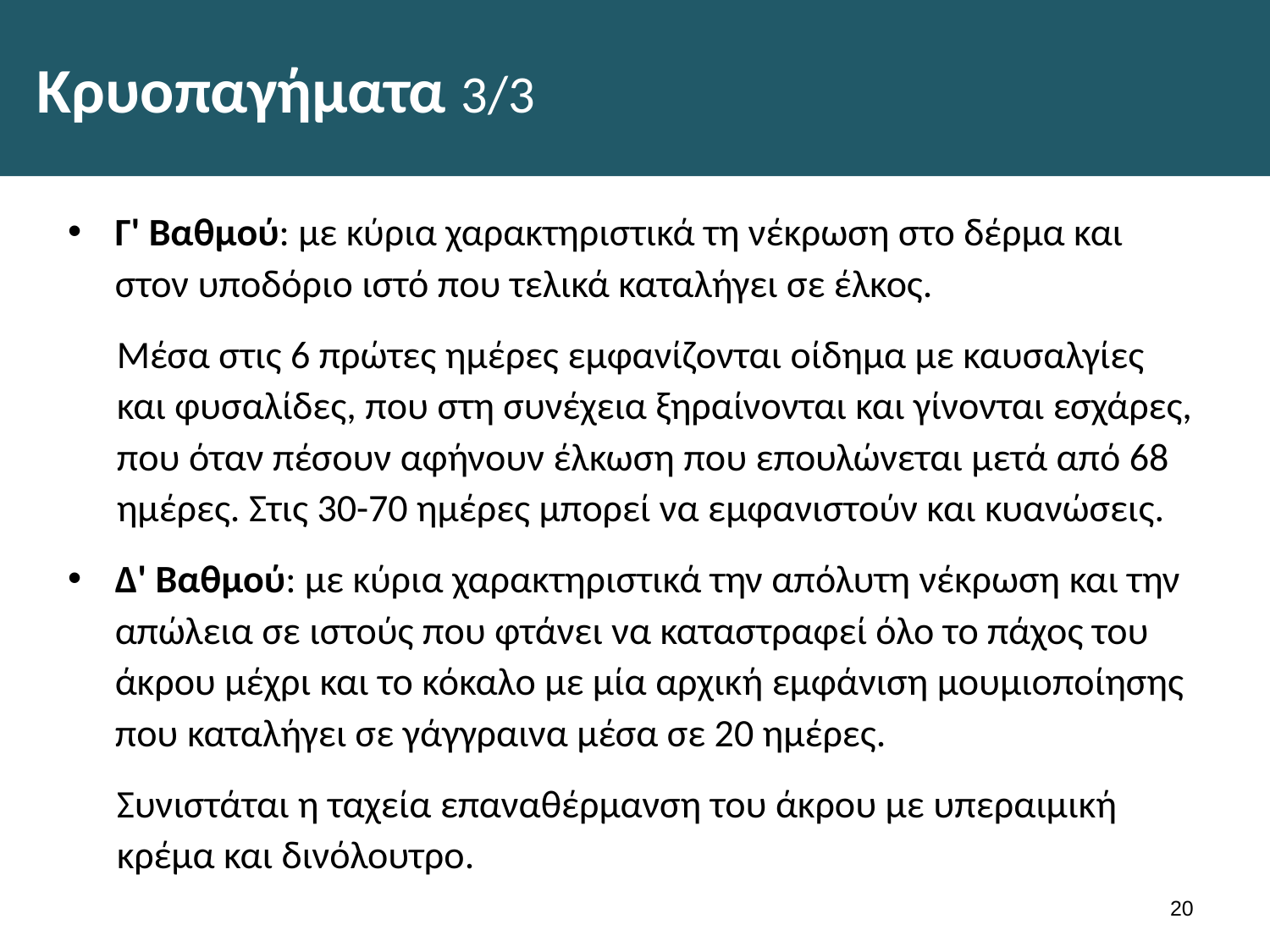

# Κρυοπαγήματα 3/3
Γ' Βαθμού: με κύρια χαρακτηριστικά τη νέκρωση στο δέρμα και στον υποδόριο ιστό που τελικά καταλήγει σε έλκος.
Μέσα στις 6 πρώτες ημέρες εμφανίζονται οίδημα με καυσαλγίες και φυσαλίδες, που στη συνέχεια ξηραίνονται και γίνονται εσχάρες, που όταν πέσουν αφήνουν έλκωση που επουλώνεται μετά από 68 ημέρες. Στις 30-70 ημέρες μπορεί να εμφανιστούν και κυανώσεις.
Δ' Βαθμού: με κύρια χαρακτηριστικά την απόλυτη νέκρωση και την απώλεια σε ιστούς που φτάνει να καταστραφεί όλο το πάχος του άκρου μέχρι και το κόκαλο με μία αρχική εμφάνιση μουμιοποίησης που καταλήγει σε γάγγραινα μέσα σε 20 ημέρες.
Συνιστάται η ταχεία επαναθέρμανση του άκρου με υπεραιμική κρέμα και δινόλουτρο.

20